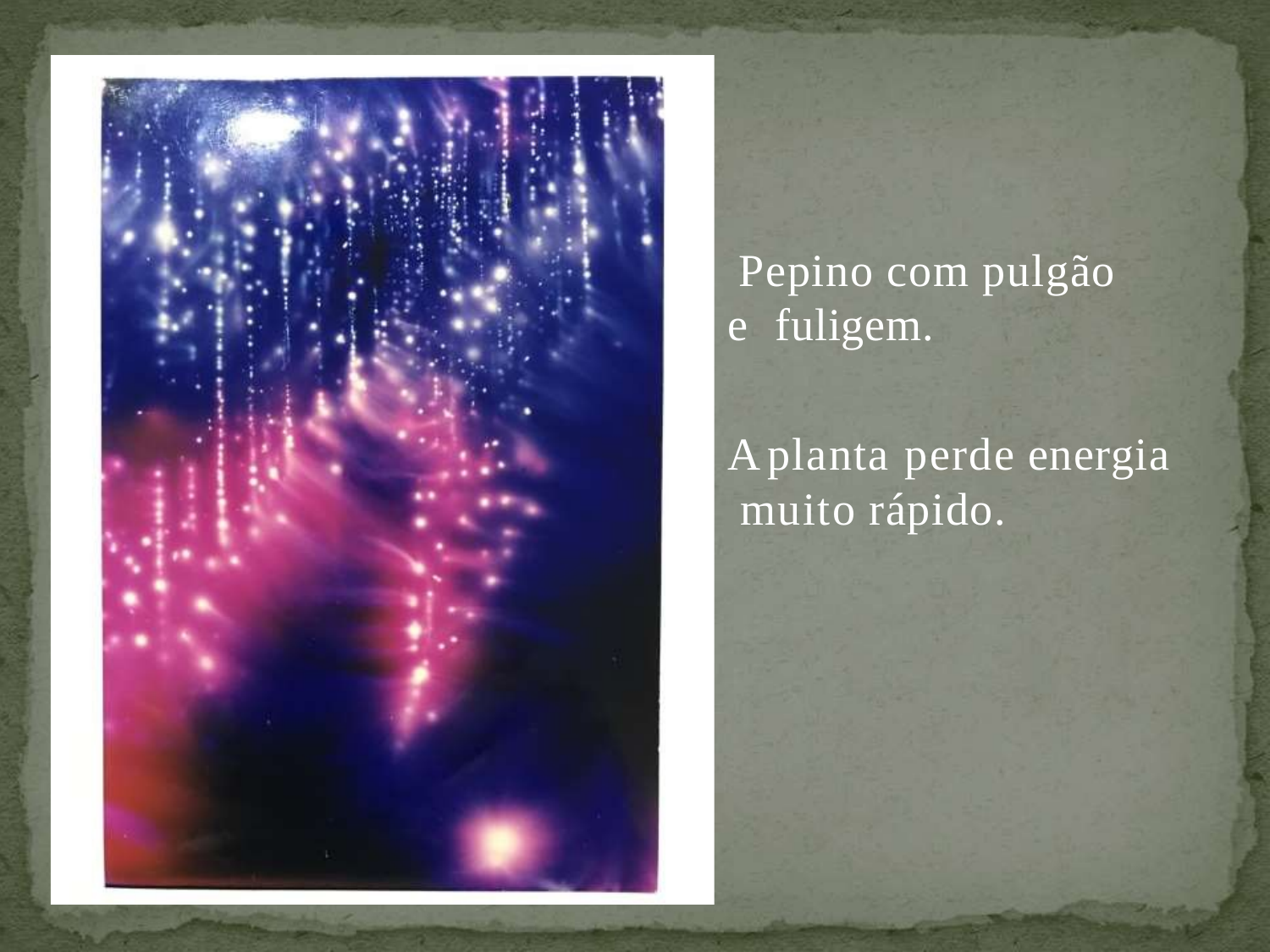

# Pepino com pulgão e  fuligem.
A planta perde energia  muito rápido.